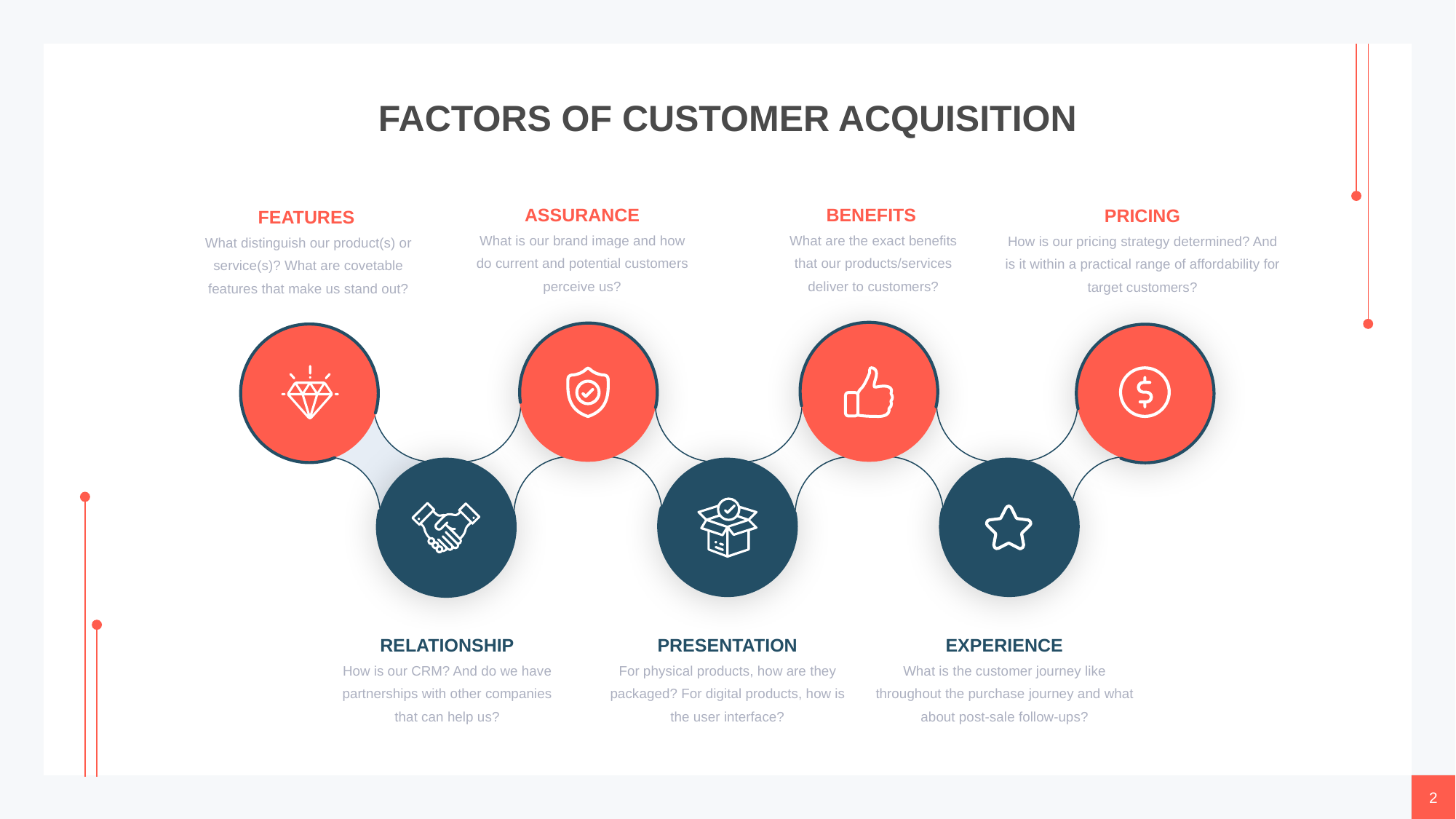

FACTORS OF CUSTOMER ACQUISITION

ASSURANCE
What is our brand image and how do current and potential customers perceive us?
BENEFITS
What are the exact benefits that our products/services deliver to customers?
PRICING
How is our pricing strategy determined? And is it within a practical range of affordability for target customers?
FEATURES
What distinguish our product(s) or service(s)? What are covetable features that make us stand out?

RELATIONSHIP
How is our CRM? And do we have partnerships with other companies that can help us?
PRESENTATION
For physical products, how are they packaged? For digital products, how is the user interface?
EXPERIENCE
What is the customer journey like throughout the purchase journey and what about post-sale follow-ups?
2